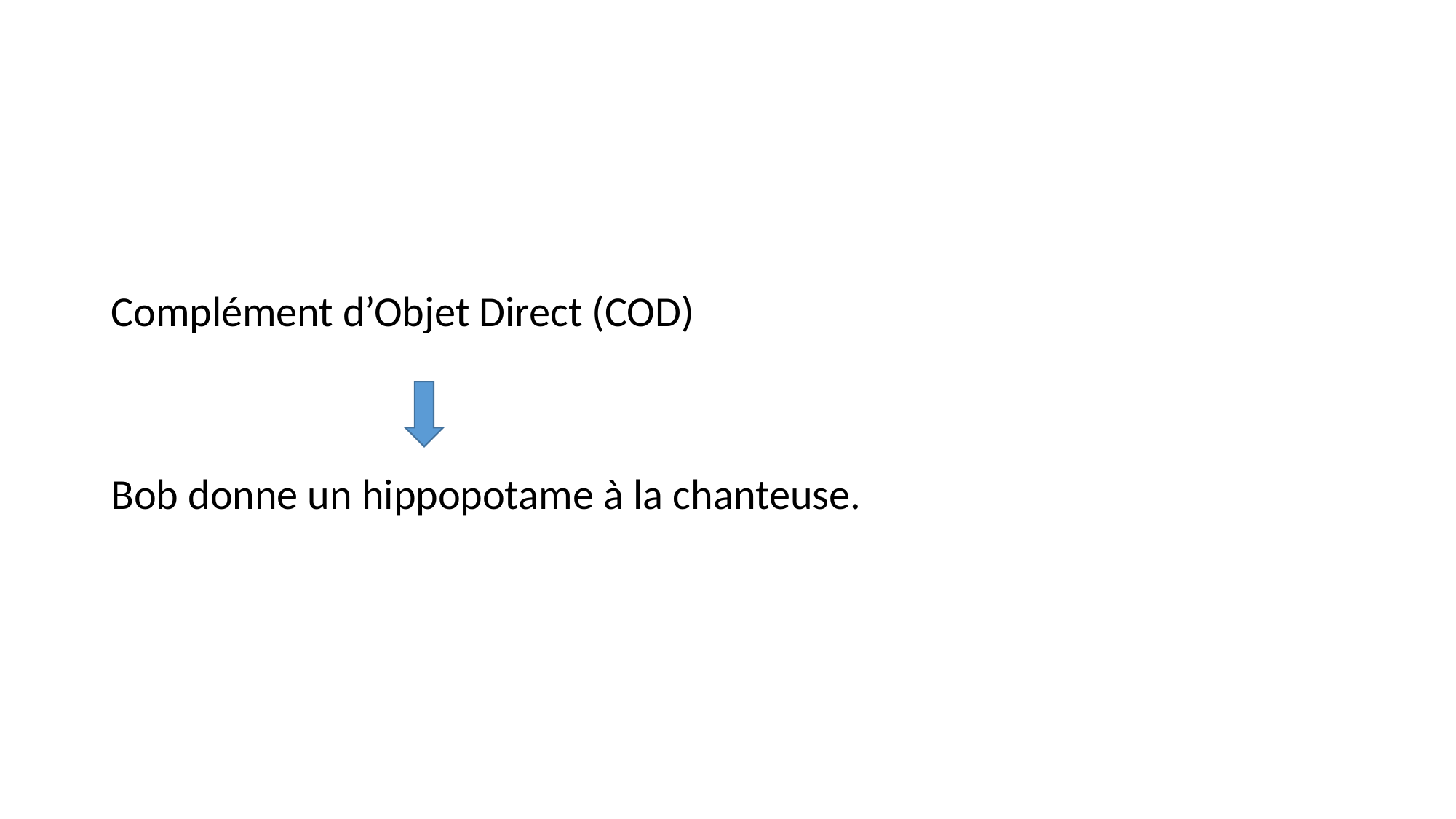

#

Complément d’Objet Direct (COD)

Bob donne un hippopotame à la chanteuse.